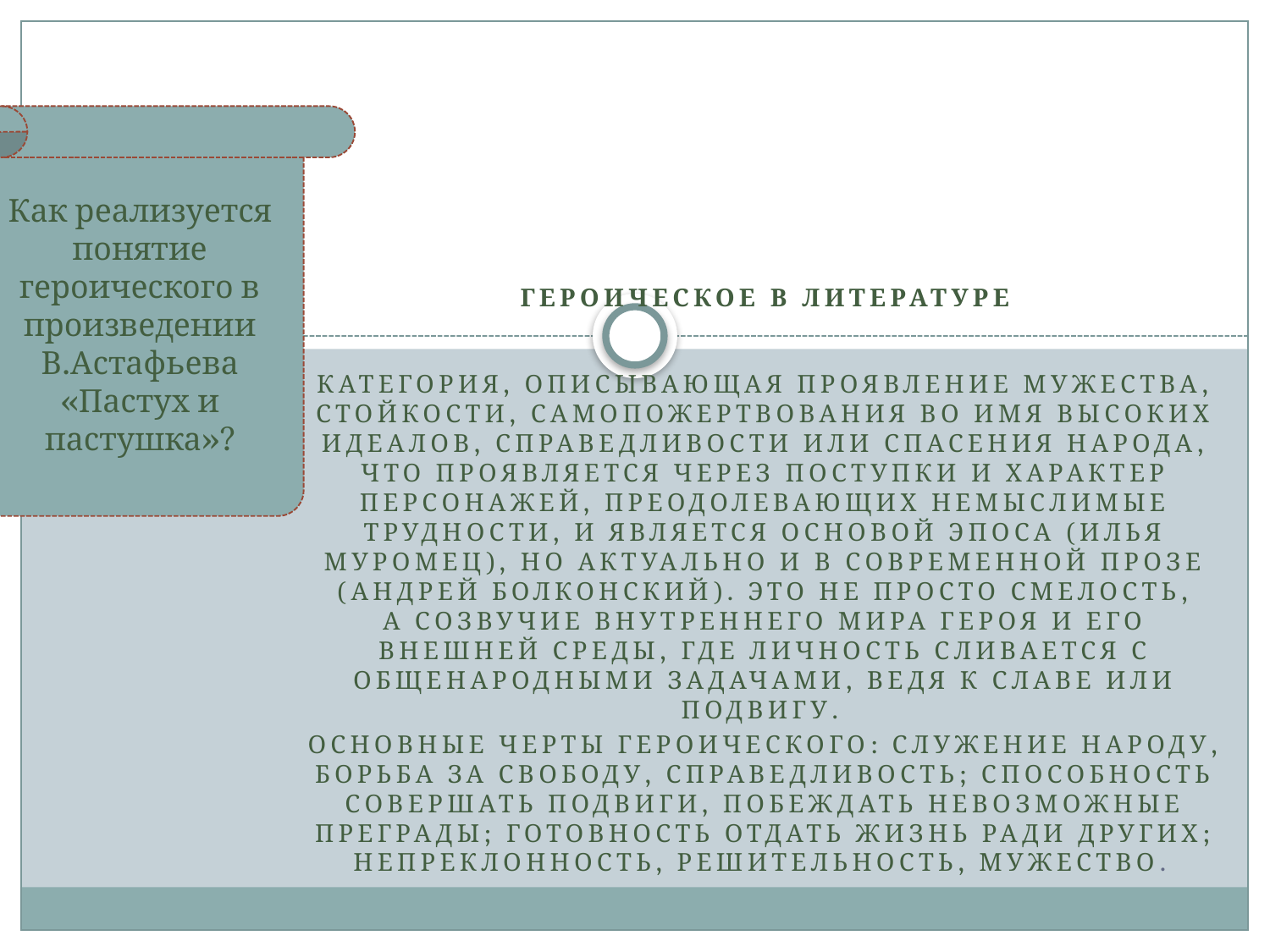

Как реализуется понятие героического в произведении В.Астафьева «Пастух и пастушка»?
Героическое в литературе

категория, описывающая проявление мужества, стойкости, самопожертвования во имя высоких идеалов, справедливости или спасения народа, что проявляется через поступки и характер персонажей, преодолевающих немыслимые трудности, и является основой эпоса (Илья Муромец), но актуально и в современной прозе (Андрей Болконский). Это не просто смелость, а созвучие внутреннего мира героя и его внешней среды, где личность сливается с общенародными задачами, ведя к славе или подвигу.
Основные черты героического: Служение народу, борьба за свободу, справедливость; Способность совершать подвиги, побеждать невозможные преграды; Готовность отдать жизнь ради других; Непреклонность, решительность, мужество.
#